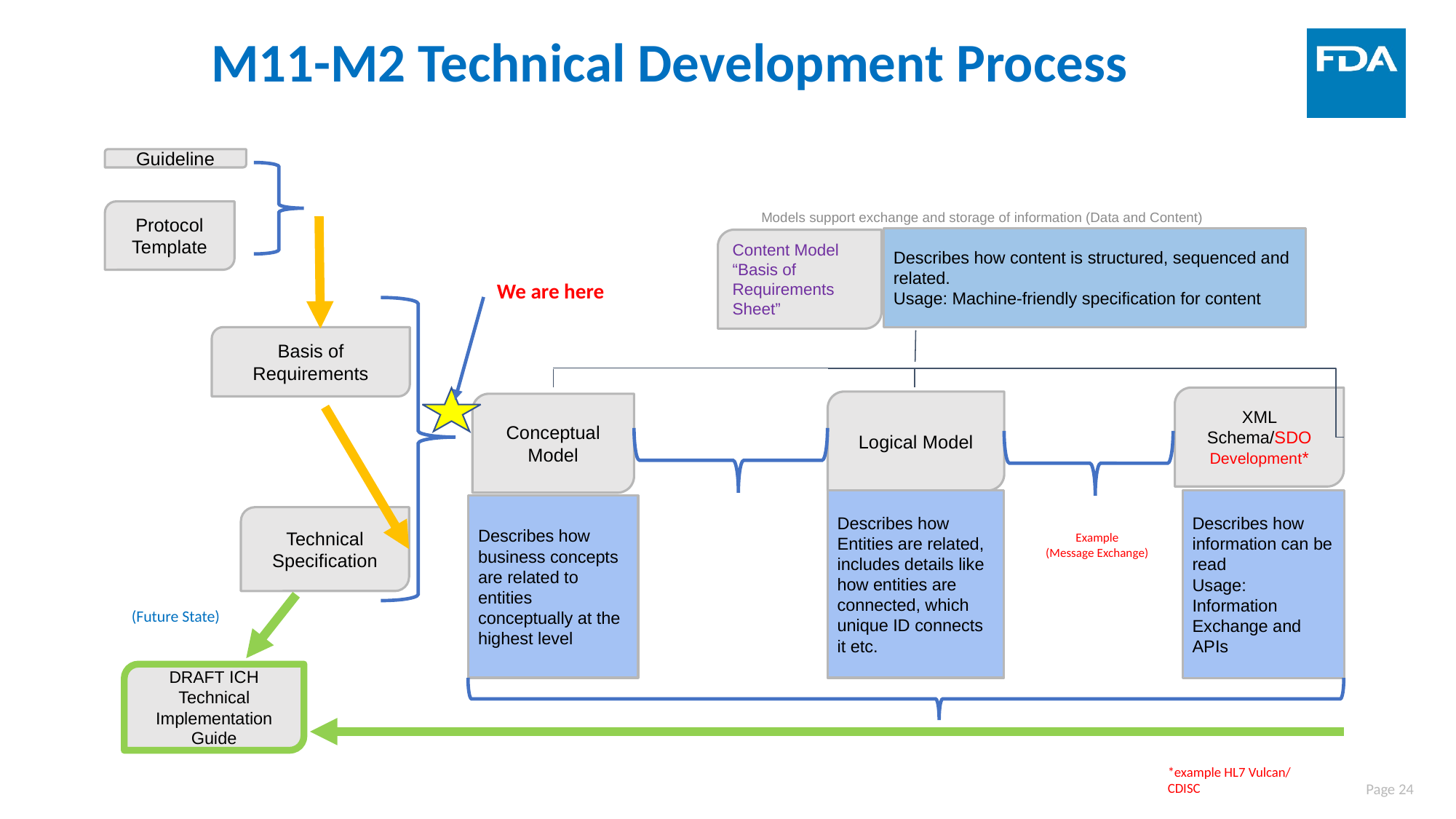

# M11-M2 Technical Development Process
Guideline

Models support exchange and storage of information (Data and Content)
Protocol Template
Describes how content is structured, sequenced and related.
Usage: Machine-friendly specification for content
Content Model
“Basis of Requirements Sheet”
We are here

Basis of Requirements

XML Schema/SDO Development*

Logical Model
Conceptual Model
Describes how Entities are related, includes details like how entities are connected, which unique ID connects it etc.
Describes how information can be read
Usage: Information Exchange and APIs
Describes how  business concepts are related to entities conceptually at the highest level
Technical Specification
Example
(Message Exchange)
(Future State)
DRAFT ICH Technical Implementation Guide
*example HL7 Vulcan/
CDISC
Page 24